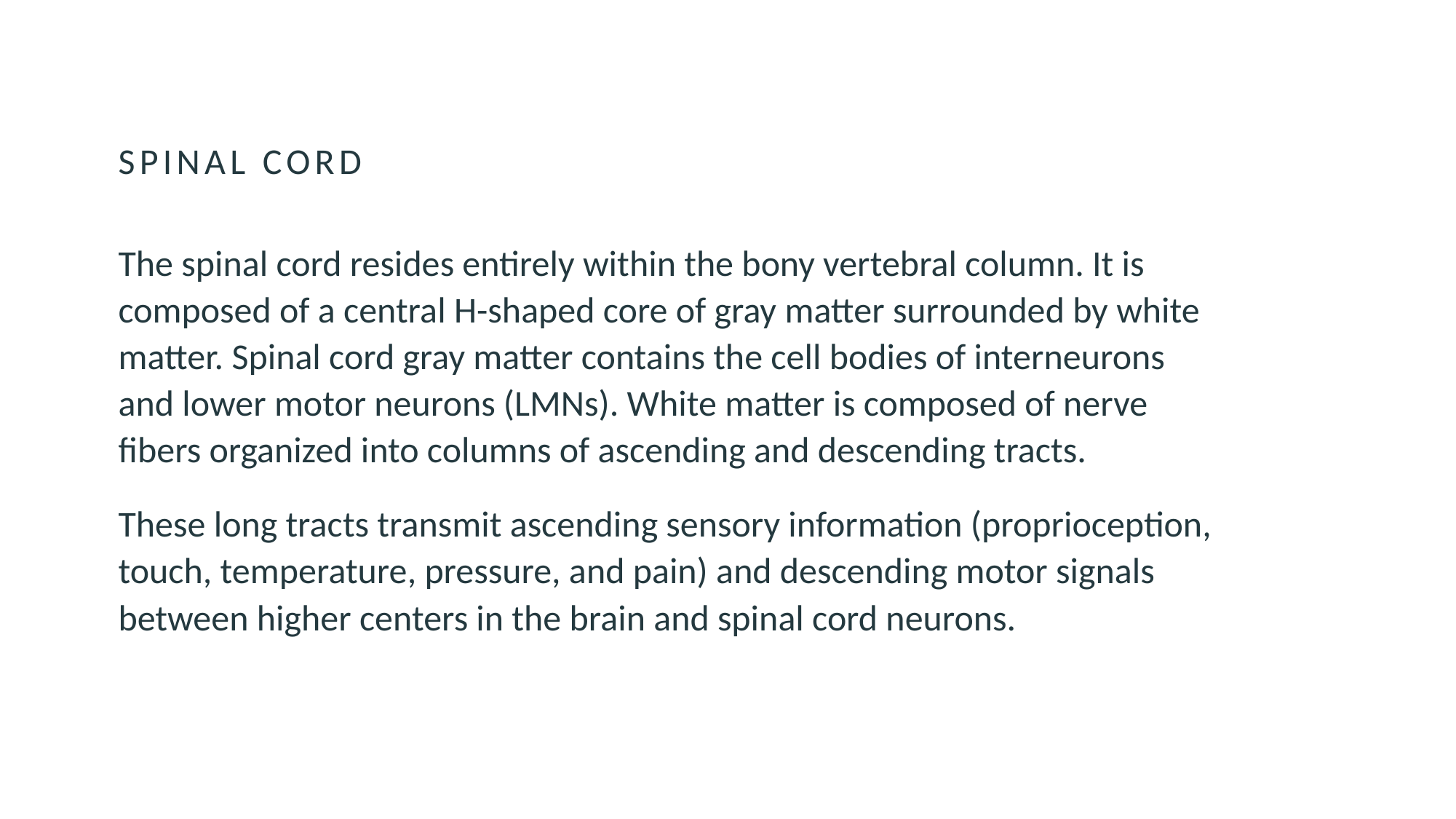

# SPINAL CORD
The spinal cord resides entirely within the bony vertebral column. It is composed of a central H-shaped core of gray matter surrounded by white matter. Spinal cord gray matter contains the cell bodies of interneurons and lower motor neurons (LMNs). White matter is composed of nerve fibers organized into columns of ascending and descending tracts.
These long tracts transmit ascending sensory information (proprioception, touch, temperature, pressure, and pain) and descending motor signals between higher centers in the brain and spinal cord neurons.